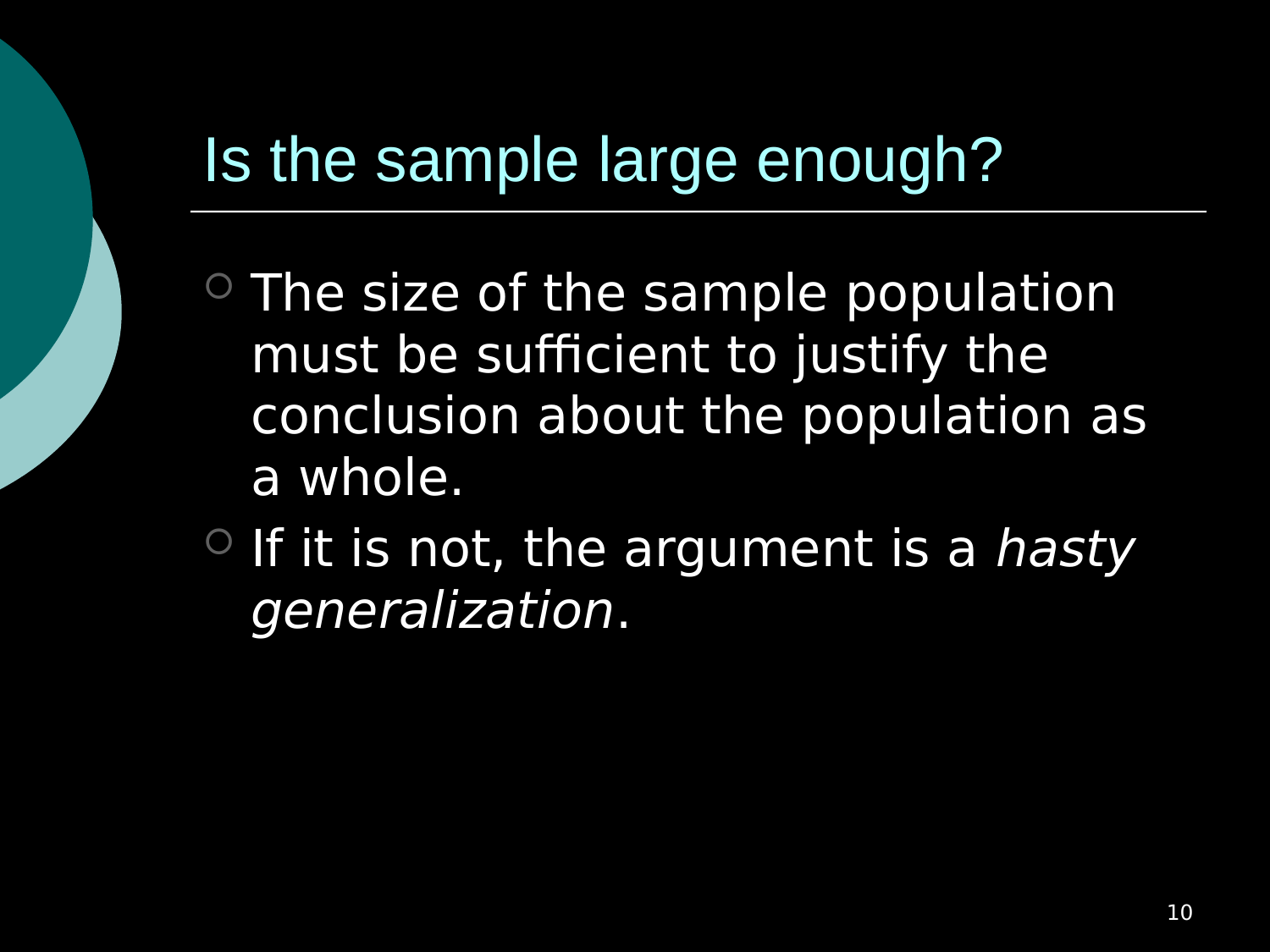

# Is the sample large enough?
The size of the sample population must be sufficient to justify the conclusion about the population as a whole.
If it is not, the argument is a hasty generalization.
10